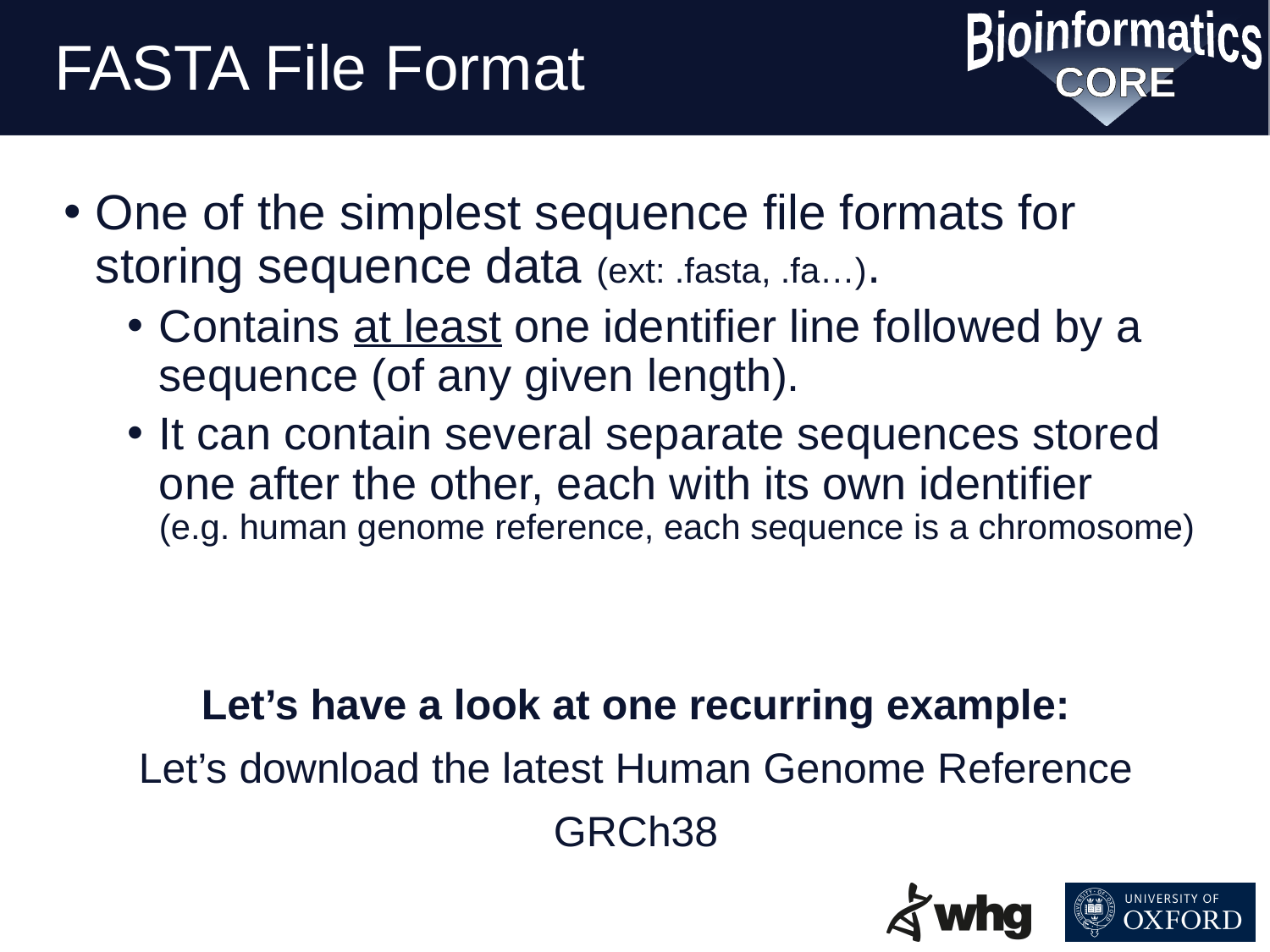

# FASTA File Format
One of the simplest sequence file formats for storing sequence data (ext: .fasta, .fa…).
Contains at least one identifier line followed by a sequence (of any given length).
It can contain several separate sequences stored one after the other, each with its own identifier
(e.g. human genome reference, each sequence is a chromosome)

Let’s have a look at one recurring example:
Let’s download the latest Human Genome Reference
GRCh38